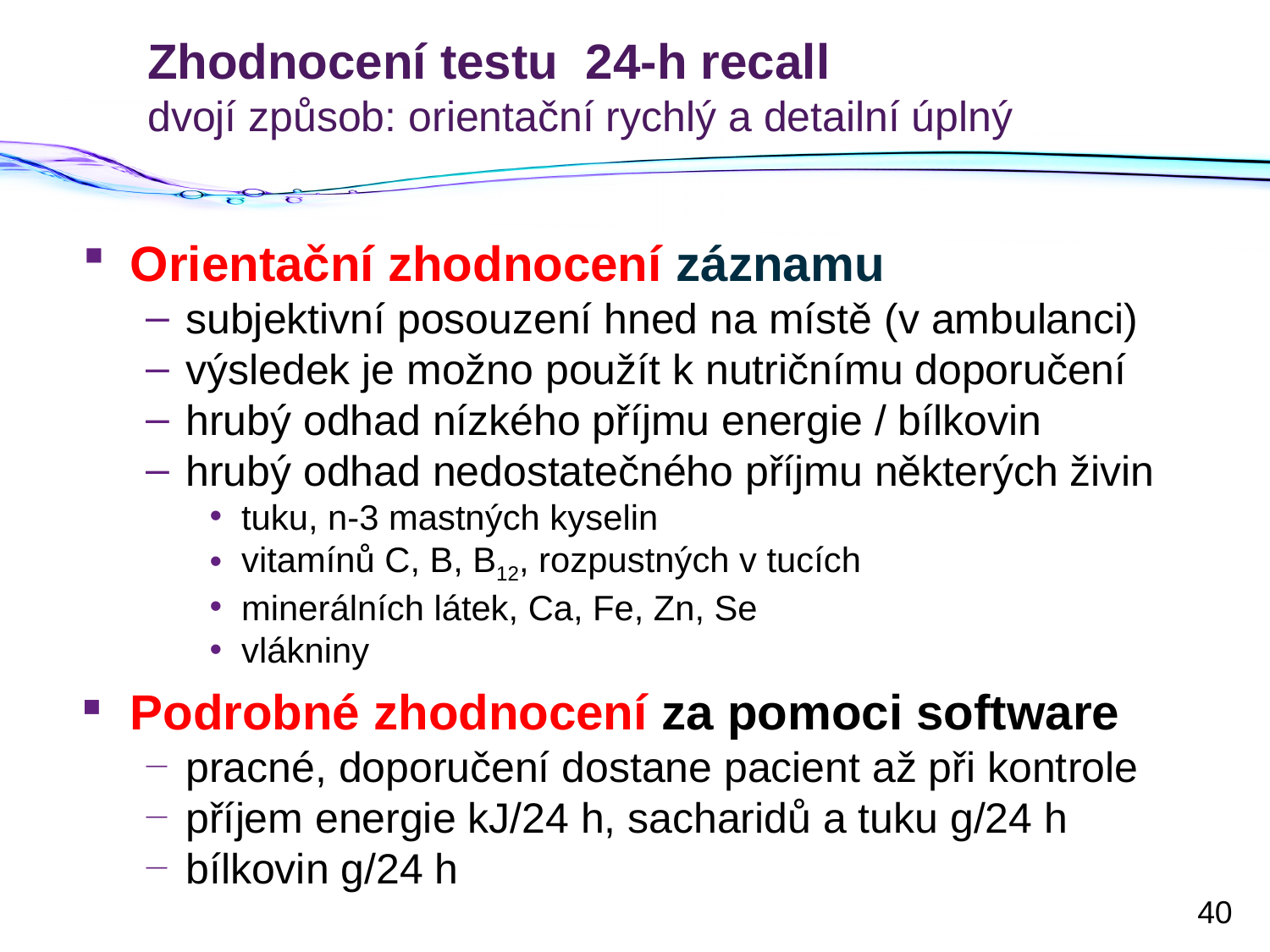

# Zhodnocení testu  24-h recall dvojí způsob: orientační rychlý a detailní úplný
Orientační zhodnocení záznamu
subjektivní posouzení hned na místě (v ambulanci)
výsledek je možno použít k nutričnímu doporučení
hrubý odhad nízkého příjmu energie / bílkovin
hrubý odhad nedostatečného příjmu některých živin
tuku, n-3 mastných kyselin
vitamínů C, B, B12, rozpustných v tucích
minerálních látek, Ca, Fe, Zn, Se
vlákniny
Podrobné zhodnocení za pomoci software
pracné, doporučení dostane pacient až při kontrole
příjem energie kJ/24 h, sacharidů a tuku g/24 h
bílkovin g/24 h
40